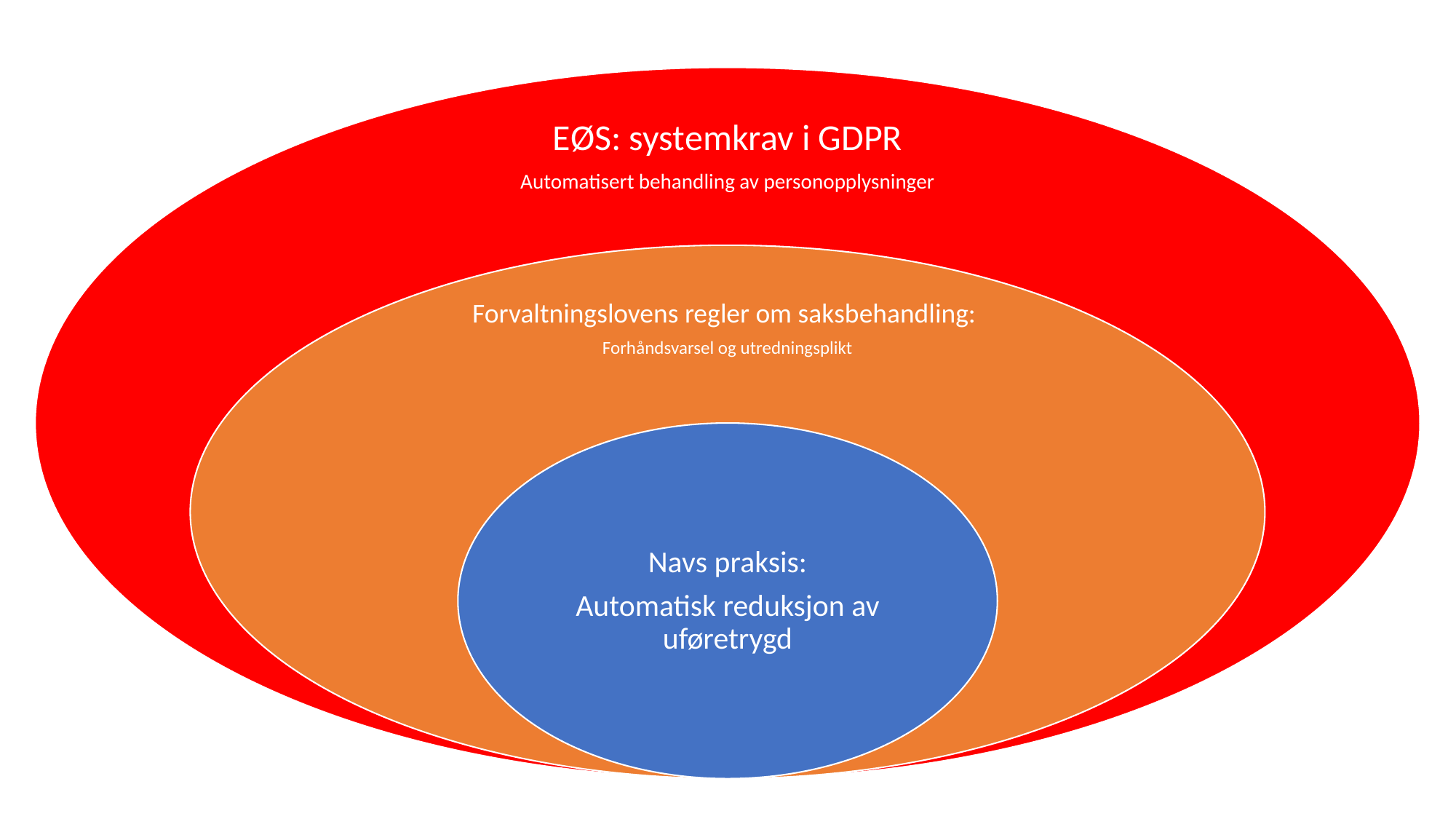

#
EØS: systemkrav i GDPR
Automatisert behandling av personopplysninger
Forvaltningslovens regler om saksbehandling:
Forhåndsvarsel og utredningsplikt
Navs praksis:
Automatisk reduksjon av uføretrygd